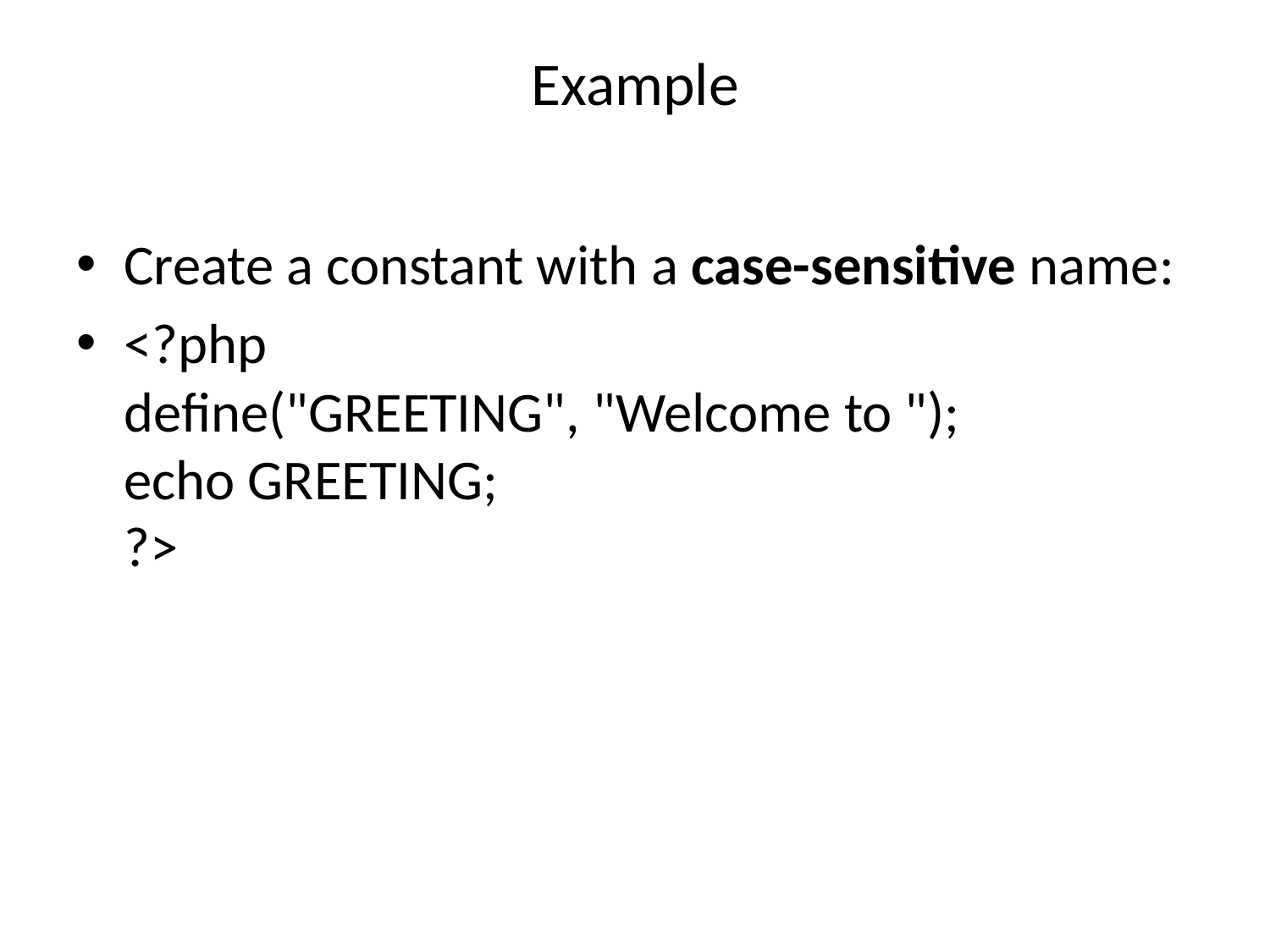

# Example
Create a constant with a case-sensitive name:
<?php
define("GREETING", "Welcome to ");
echo GREETING;
?>